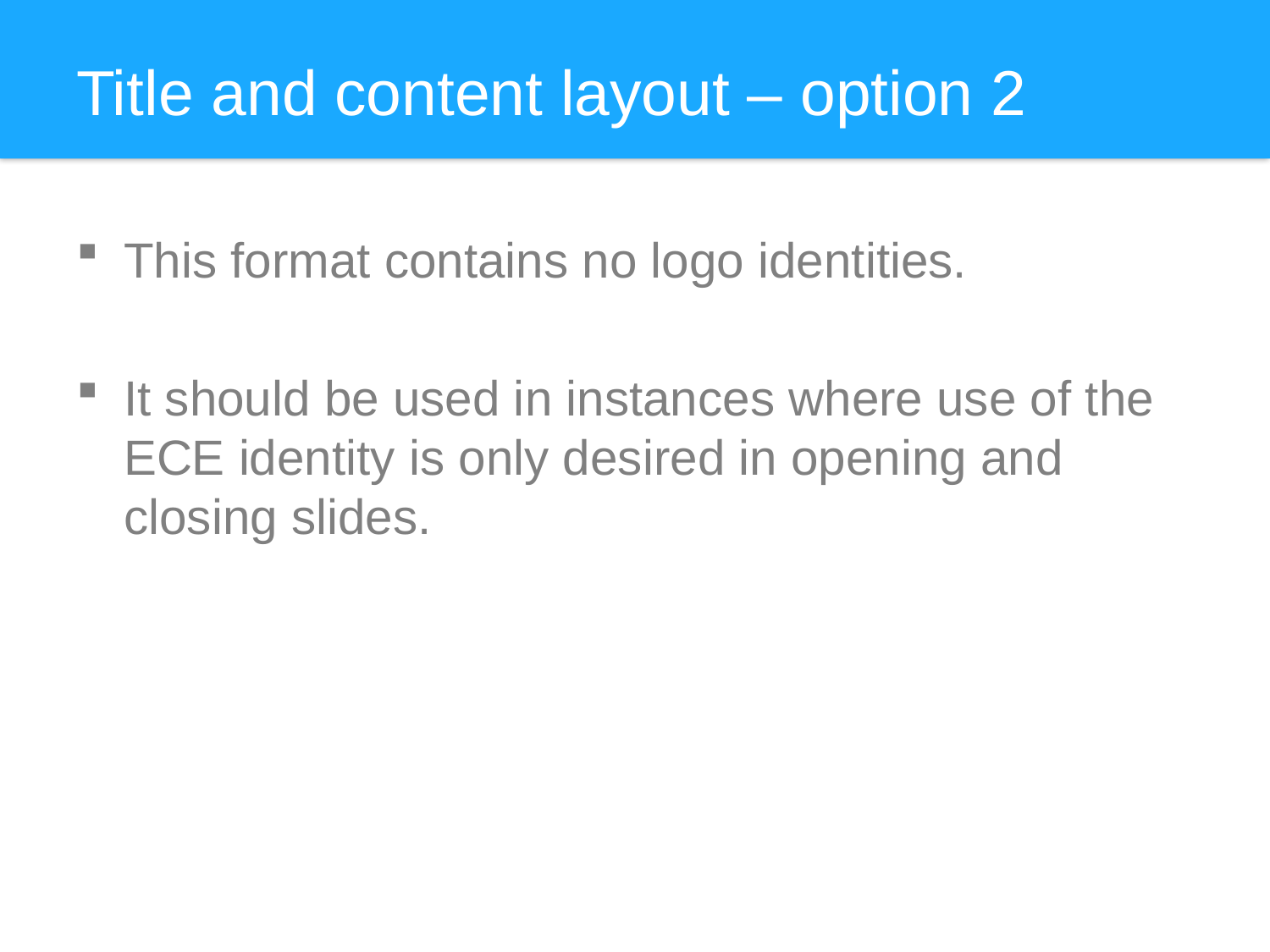

# Title and content layout – option 2
This format contains no logo identities.

It should be used in instances where use of the ECE identity is only desired in opening and closing slides.